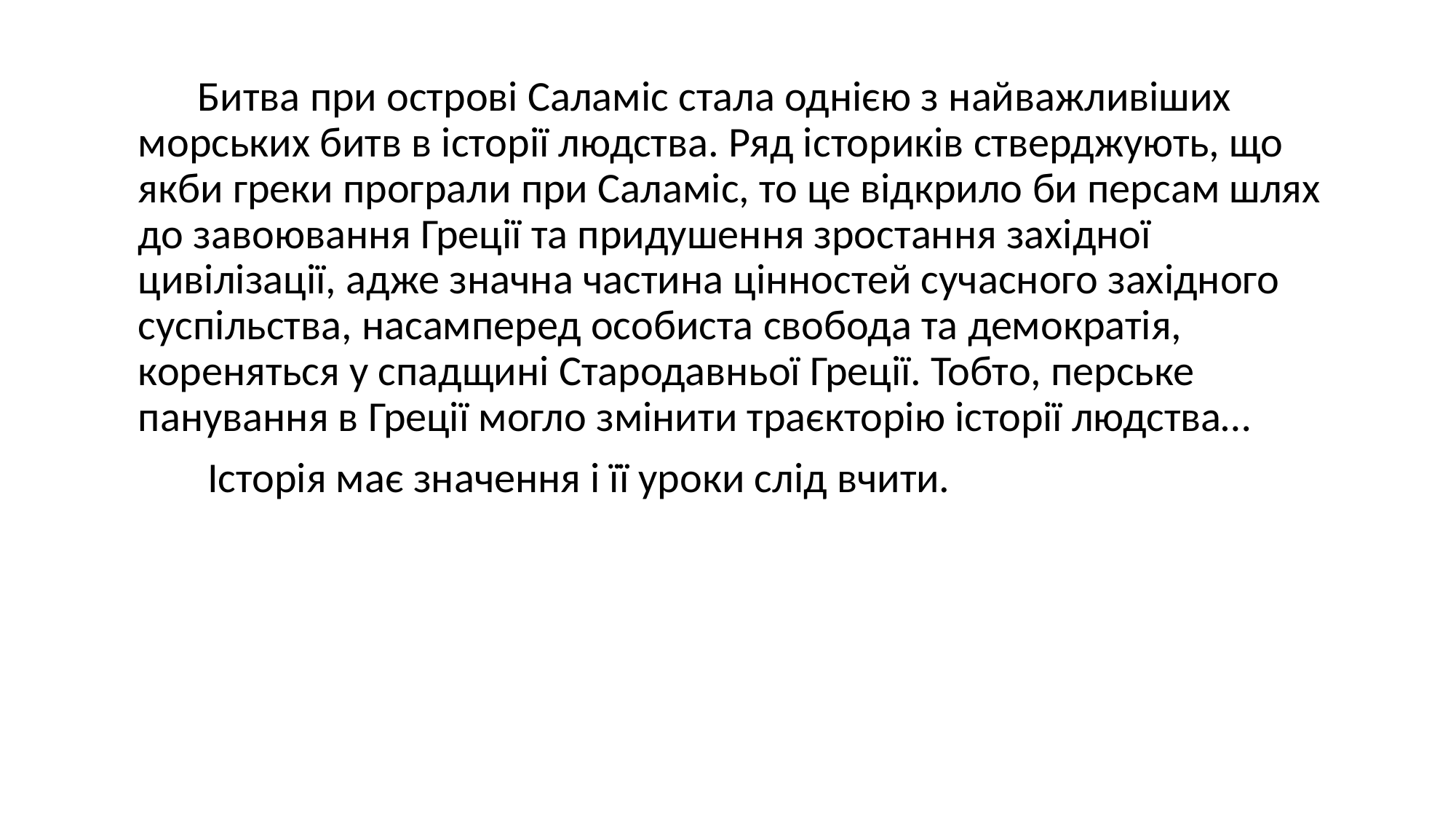

Битва при острові Саламіс стала однією з найважливіших морських битв в історії людства. Ряд істориків стверджують, що якби греки програли при Саламіс, то це відкрило би персам шлях до завоювання Греції та придушення зростання західної цивілізації, адже значна частина цінностей сучасного західного суспільства, насамперед особиста свобода та демократія, кореняться у спадщині Стародавньої Греції. Тобто, перське панування в Греції могло змінити траєкторію історії людства…
          Історія має значення і її уроки слід вчити.